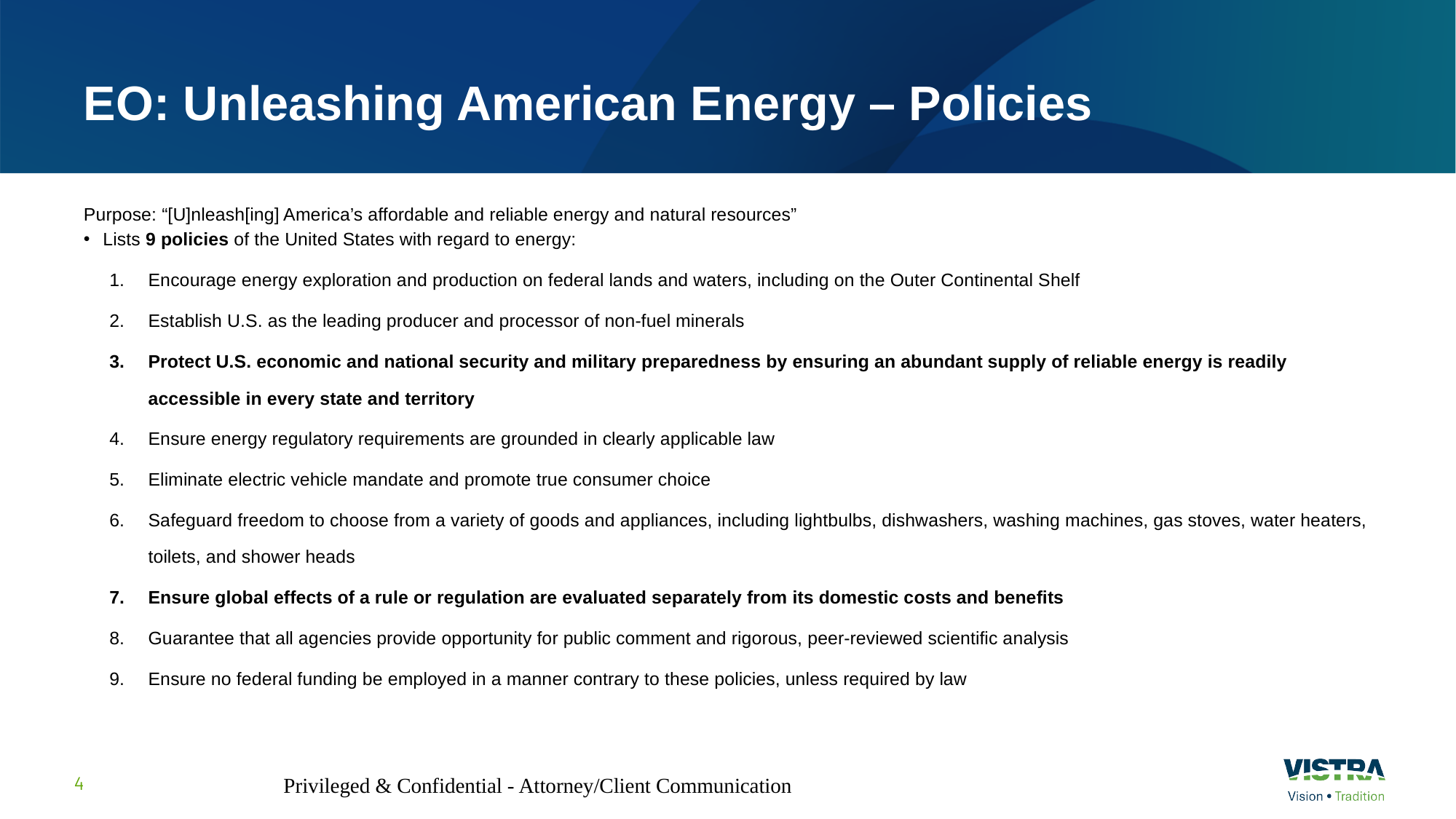

# EO: Unleashing American Energy – Policies
Purpose: “[U]nleash[ing] America’s affordable and reliable energy and natural resources”
Lists 9 policies of the United States with regard to energy:
Encourage energy exploration and production on federal lands and waters, including on the Outer Continental Shelf
Establish U.S. as the leading producer and processor of non-fuel minerals
Protect U.S. economic and national security and military preparedness by ensuring an abundant supply of reliable energy is readily accessible in every state and territory
Ensure energy regulatory requirements are grounded in clearly applicable law
Eliminate electric vehicle mandate and promote true consumer choice
Safeguard freedom to choose from a variety of goods and appliances, including lightbulbs, dishwashers, washing machines, gas stoves, water heaters, toilets, and shower heads
Ensure global effects of a rule or regulation are evaluated separately from its domestic costs and benefits
Guarantee that all agencies provide opportunity for public comment and rigorous, peer-reviewed scientific analysis
Ensure no federal funding be employed in a manner contrary to these policies, unless required by law

PRIVILEGED
Privileged & Confidential - Attorney/Client Communication